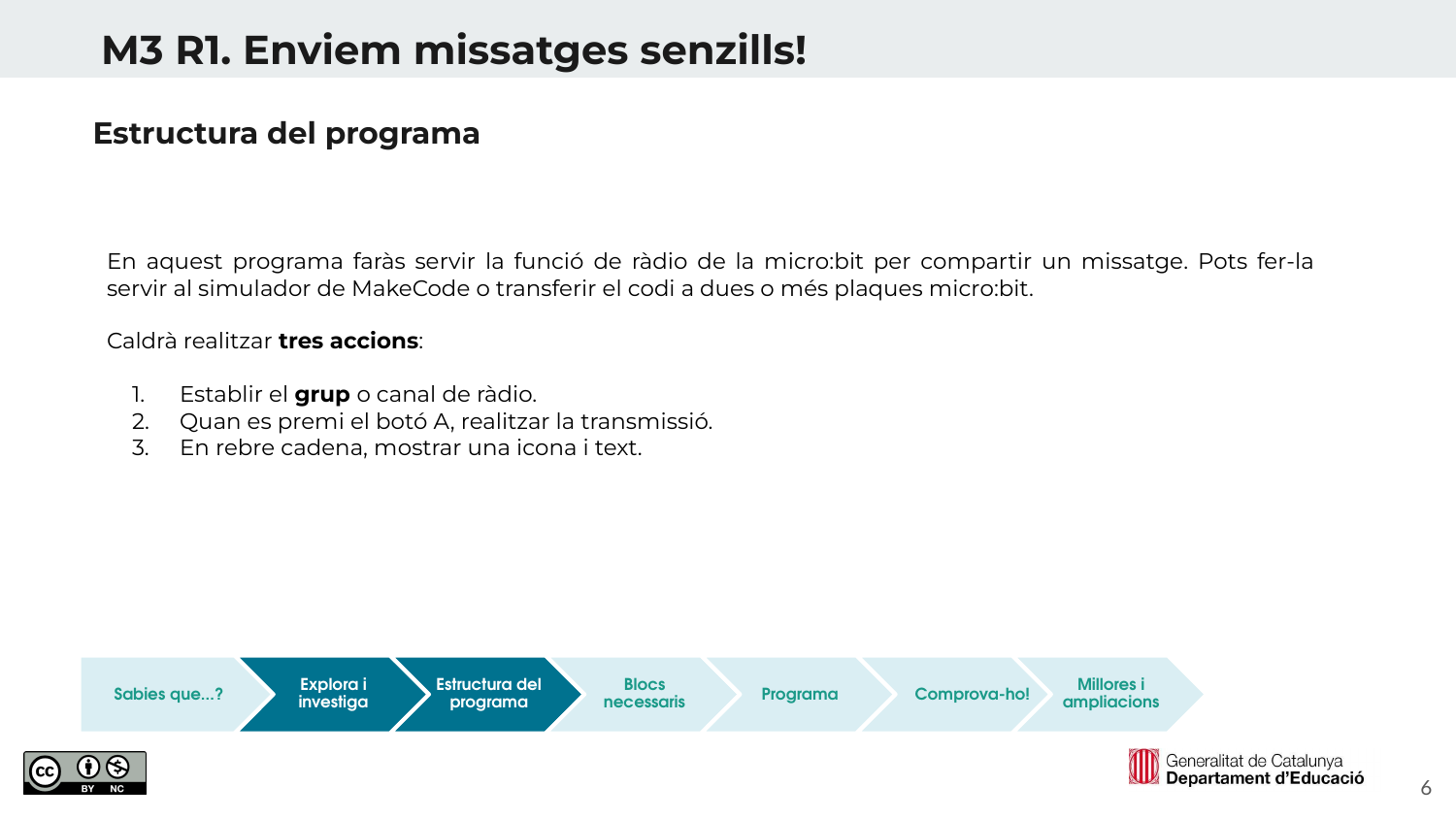

M3 R1. Enviem missatges senzills!

Estructura del programa

En aquest programa faràs servir la funció de ràdio de la micro:bit per compartir un missatge. Pots fer-la servir al simulador de MakeCode o transferir el codi a dues o més plaques micro:bit.

Caldrà realitzar tres accions:

Establir el grup o canal de ràdio.
Quan es premi el botó A, realitzar la transmissió.
En rebre cadena, mostrar una icona i text.

Comprova-ho!

Sabies que...?

Explora i investiga

Estructura del programa

Blocs necessaris

Programa

Millores i ampliacions
6